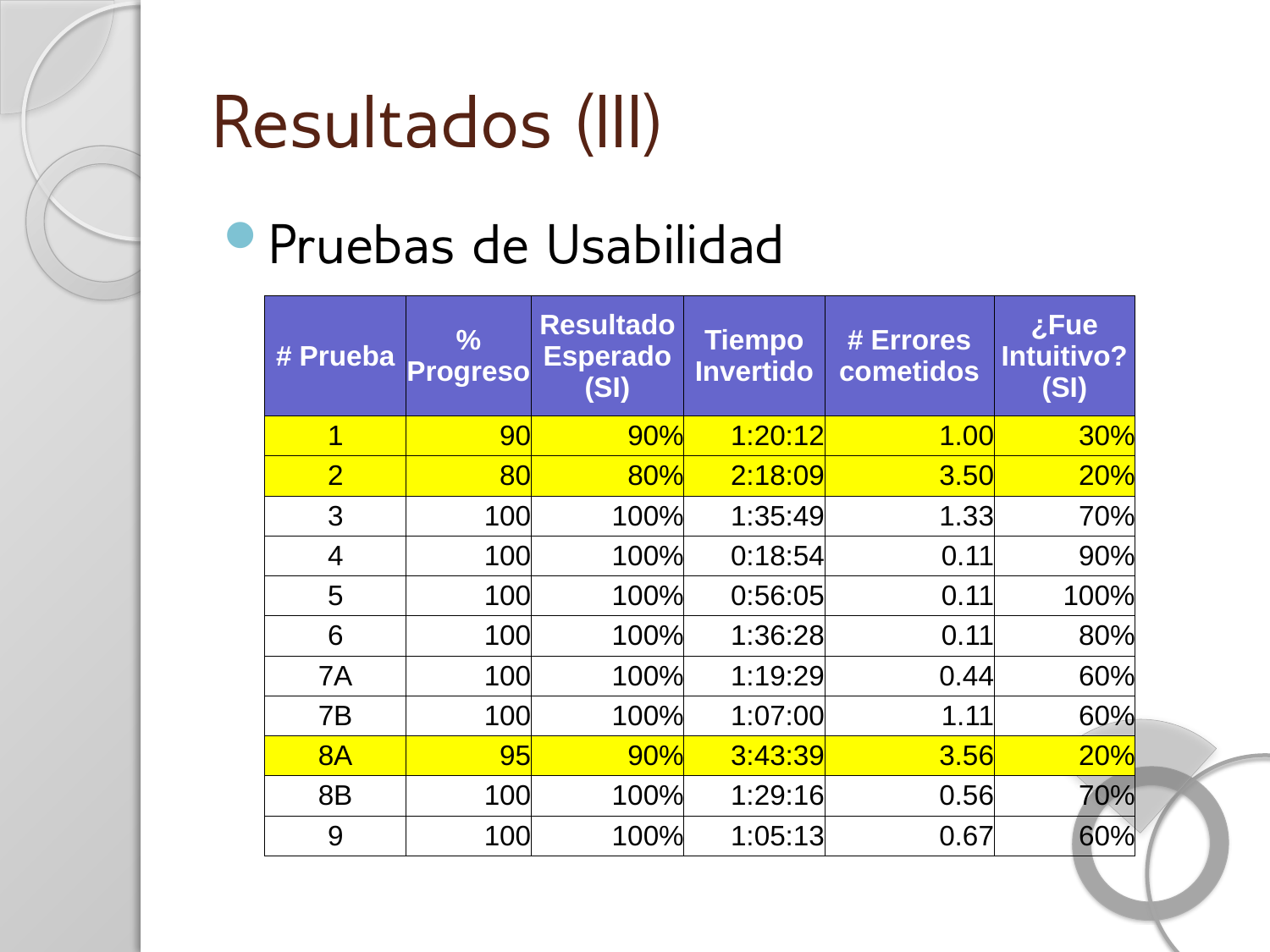

# Resultados (III)
Pruebas de Usabilidad
| # Prueba | % Progreso | Resultado Esperado (SI) | Tiempo Invertido | # Errores cometidos | ¿Fue Intuitivo? (SI) |
| --- | --- | --- | --- | --- | --- |
| 1 | 90 | 90% | 1:20:12 | 1.00 | 30% |
| 2 | 80 | 80% | 2:18:09 | 3.50 | 20% |
| 3 | 100 | 100% | 1:35:49 | 1.33 | 70% |
| 4 | 100 | 100% | 0:18:54 | 0.11 | 90% |
| 5 | 100 | 100% | 0:56:05 | 0.11 | 100% |
| 6 | 100 | 100% | 1:36:28 | 0.11 | 80% |
| 7A | 100 | 100% | 1:19:29 | 0.44 | 60% |
| 7B | 100 | 100% | 1:07:00 | 1.11 | 60% |
| 8A | 95 | 90% | 3:43:39 | 3.56 | 20% |
| 8B | 100 | 100% | 1:29:16 | 0.56 | 70% |
| 9 | 100 | 100% | 1:05:13 | 0.67 | 60% |